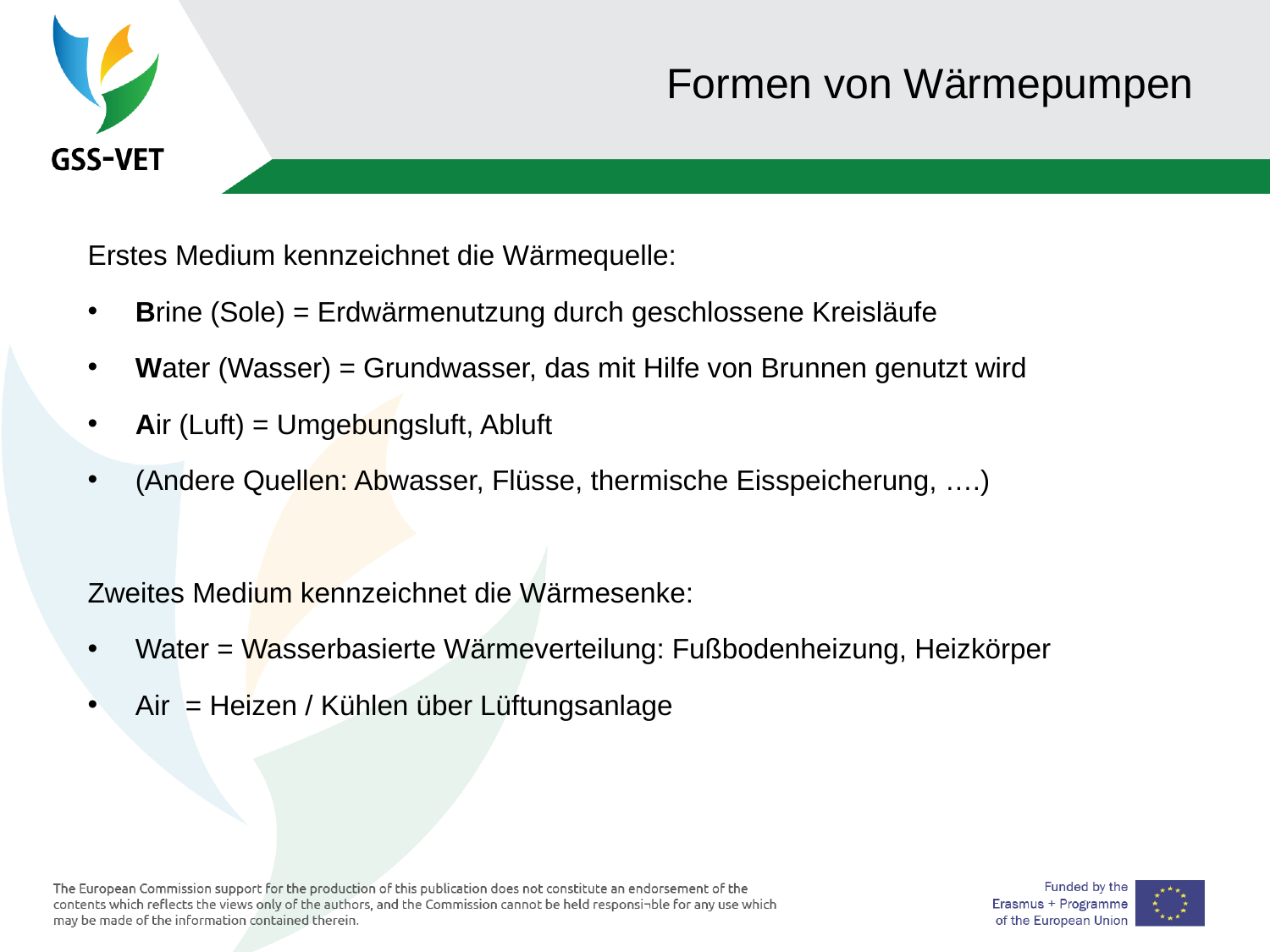

92
# Formen von Wärmepumpen
Erstes Medium kennzeichnet die Wärmequelle:
Brine (Sole) = Erdwärmenutzung durch geschlossene Kreisläufe
Water (Wasser) = Grundwasser, das mit Hilfe von Brunnen genutzt wird
Air (Luft) = Umgebungsluft, Abluft
(Andere Quellen: Abwasser, Flüsse, thermische Eisspeicherung, ….)

Zweites Medium kennzeichnet die Wärmesenke:
Water = Wasserbasierte Wärmeverteilung: Fußbodenheizung, Heizkörper
Air  = Heizen / Kühlen über Lüftungsanlage